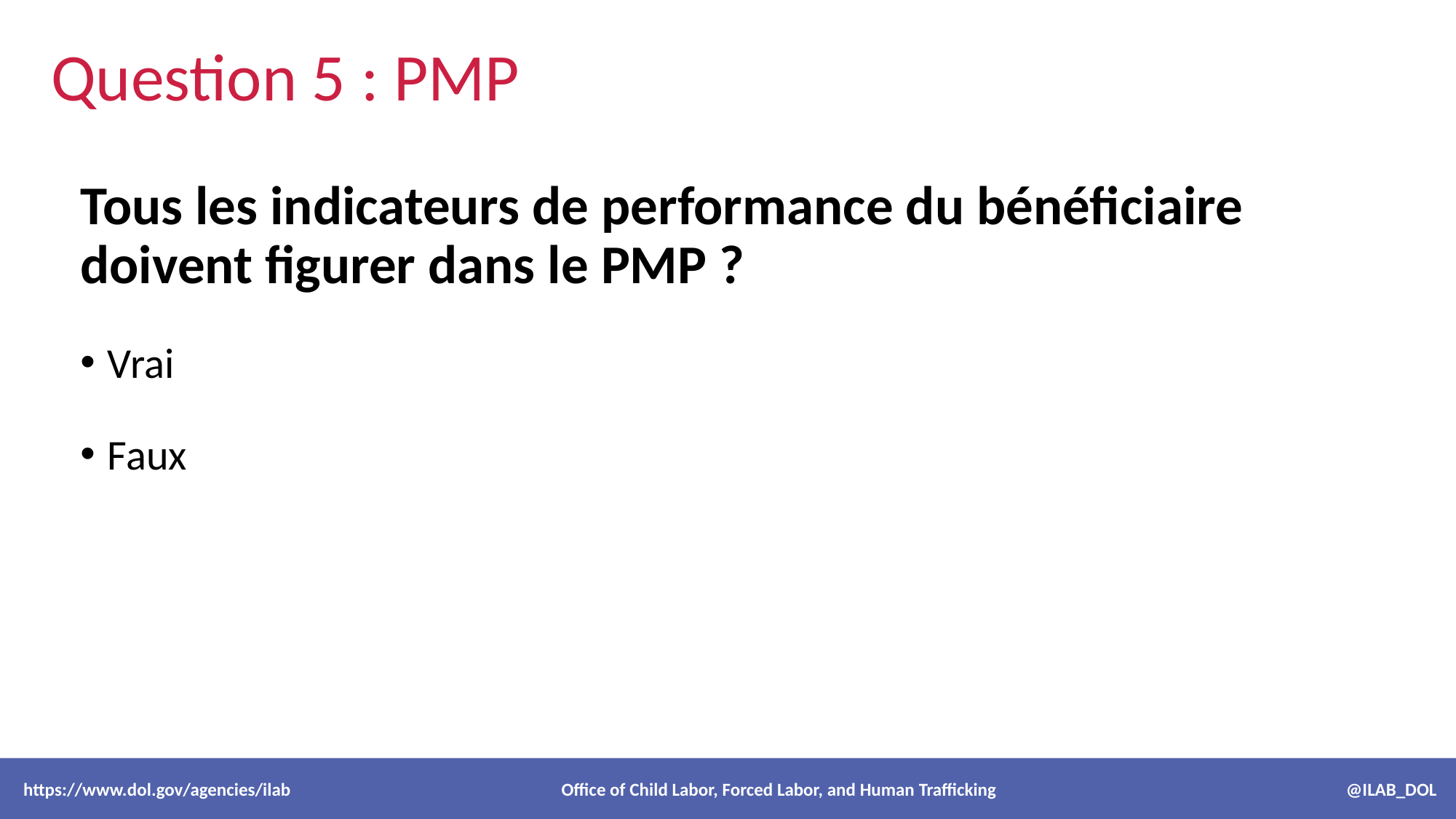

# Question 5 : PMP
Tous les indicateurs de performance du bénéficiaire doivent figurer dans le PMP ?
Vrai
Faux
   https://www.dol.gov/agencies/ilab                                                                 Office of Child Labor, Forced Labor, and Human Trafficking                                                                                    @ILAB_DOL